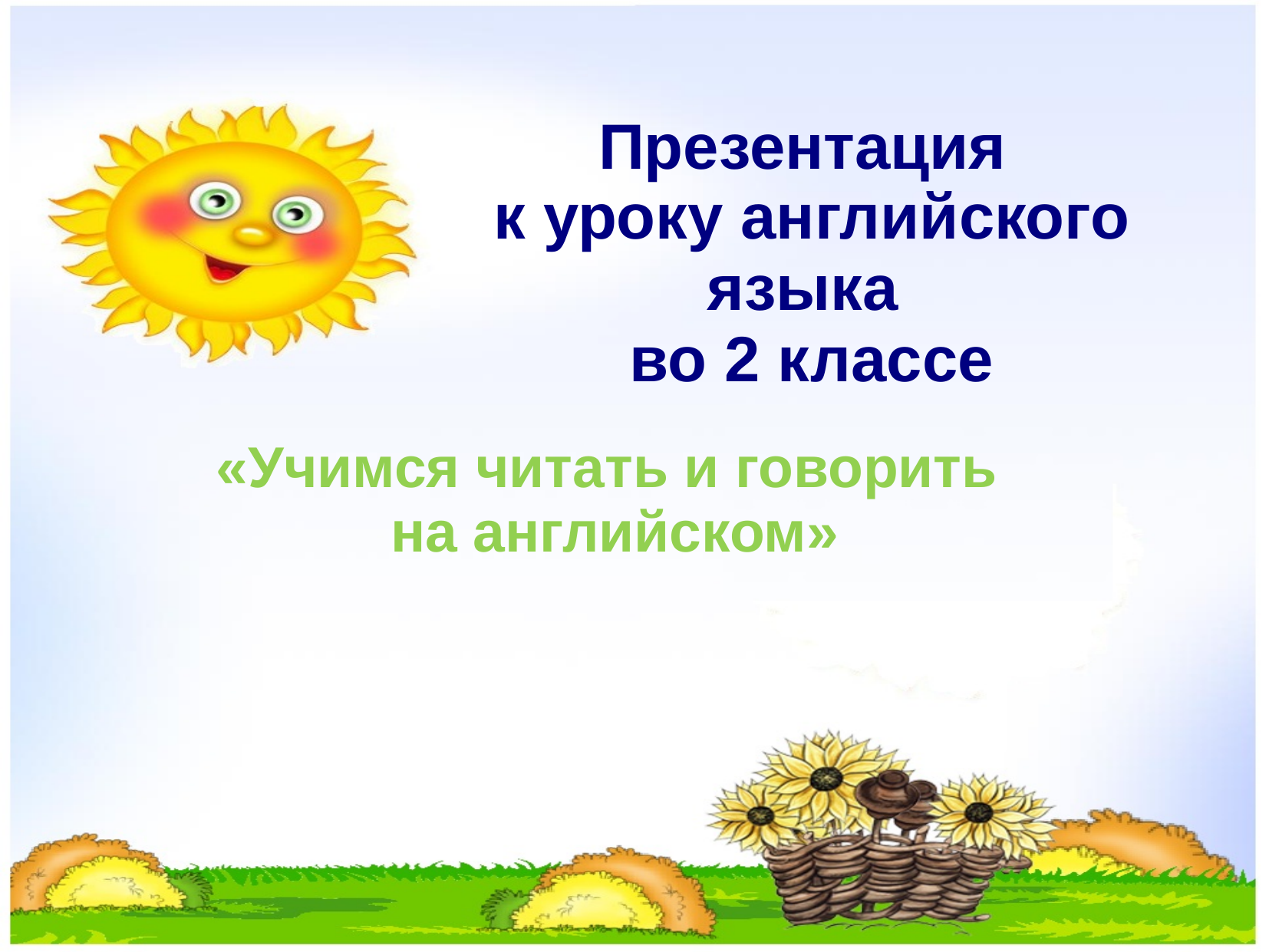

Презентация
 к уроку английского языка
 во 2 классе

«Учимся читать и говорить
 на английском»